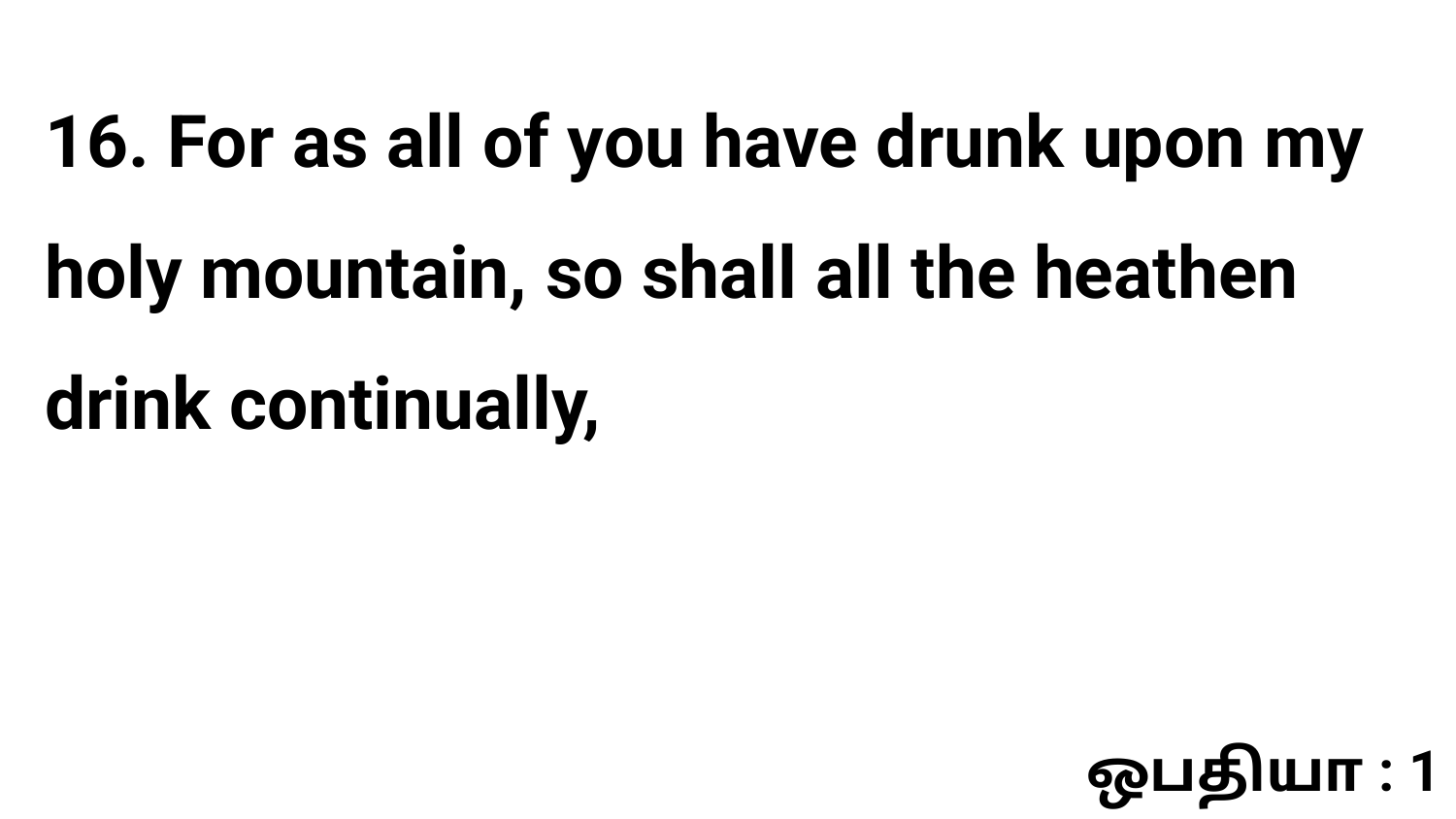

16. For as all of you have drunk upon my holy mountain, so shall all the heathen drink continually,
ஒபதியா : 1